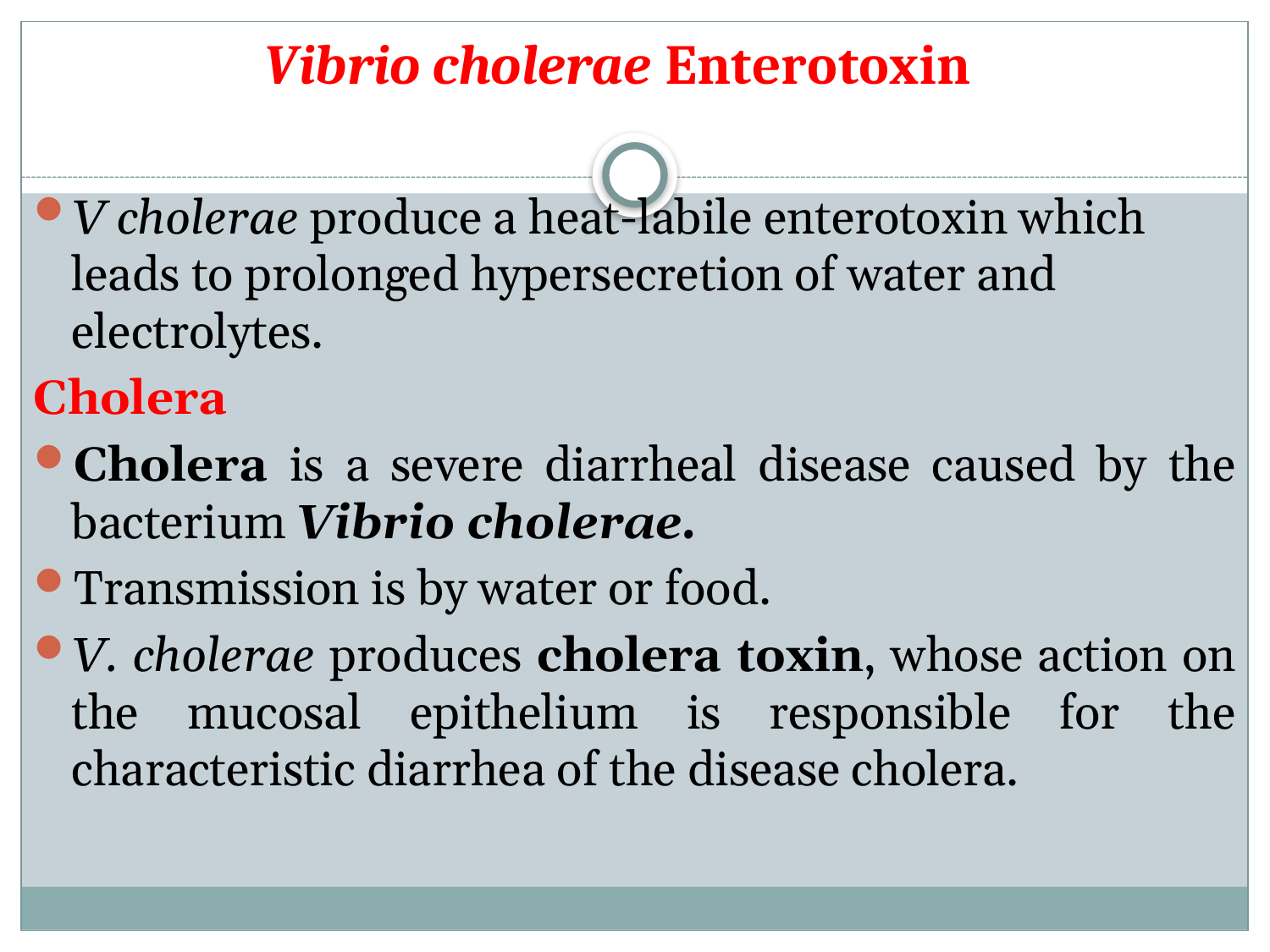

# Vibrio cholerae Enterotoxin
V cholerae produce a heat-labile enterotoxin which leads to prolonged hypersecretion of water and electrolytes.
Cholera
Cholera is a severe diarrheal disease caused by the bacterium Vibrio cholerae.
Transmission is by water or food.
V. cholerae produces cholera toxin, whose action on the mucosal epithelium is responsible for the characteristic diarrhea of the disease cholera.